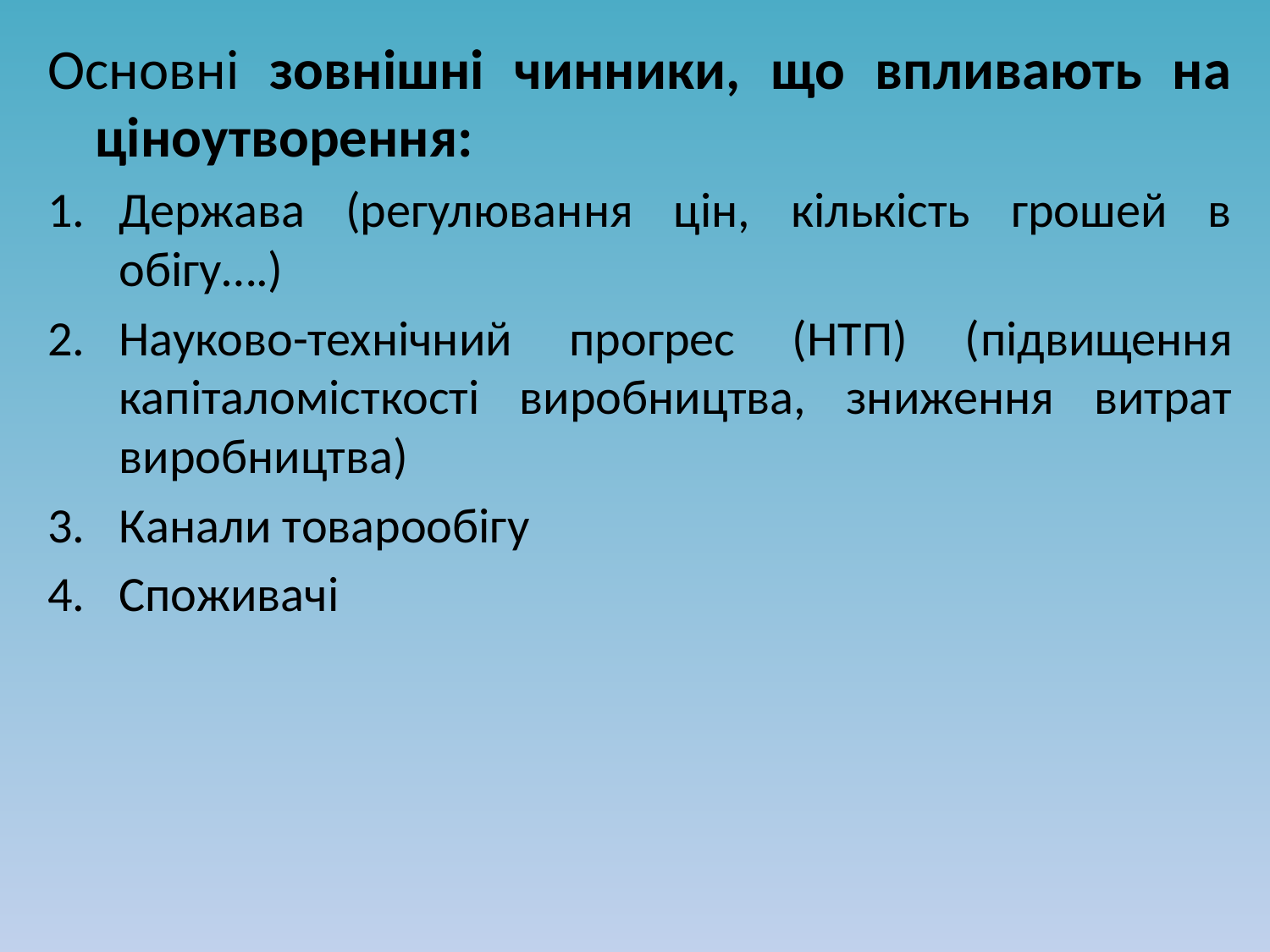

Основні зовнішні чинники, що впливають на ціноутворення:
Держава (регулювання цін, кількість грошей в обігу….)
Науково-технічний прогрес (НТП) (підвищення капіталомісткості виробництва, зниження витрат виробництва)
Канали товарообігу
Споживачі